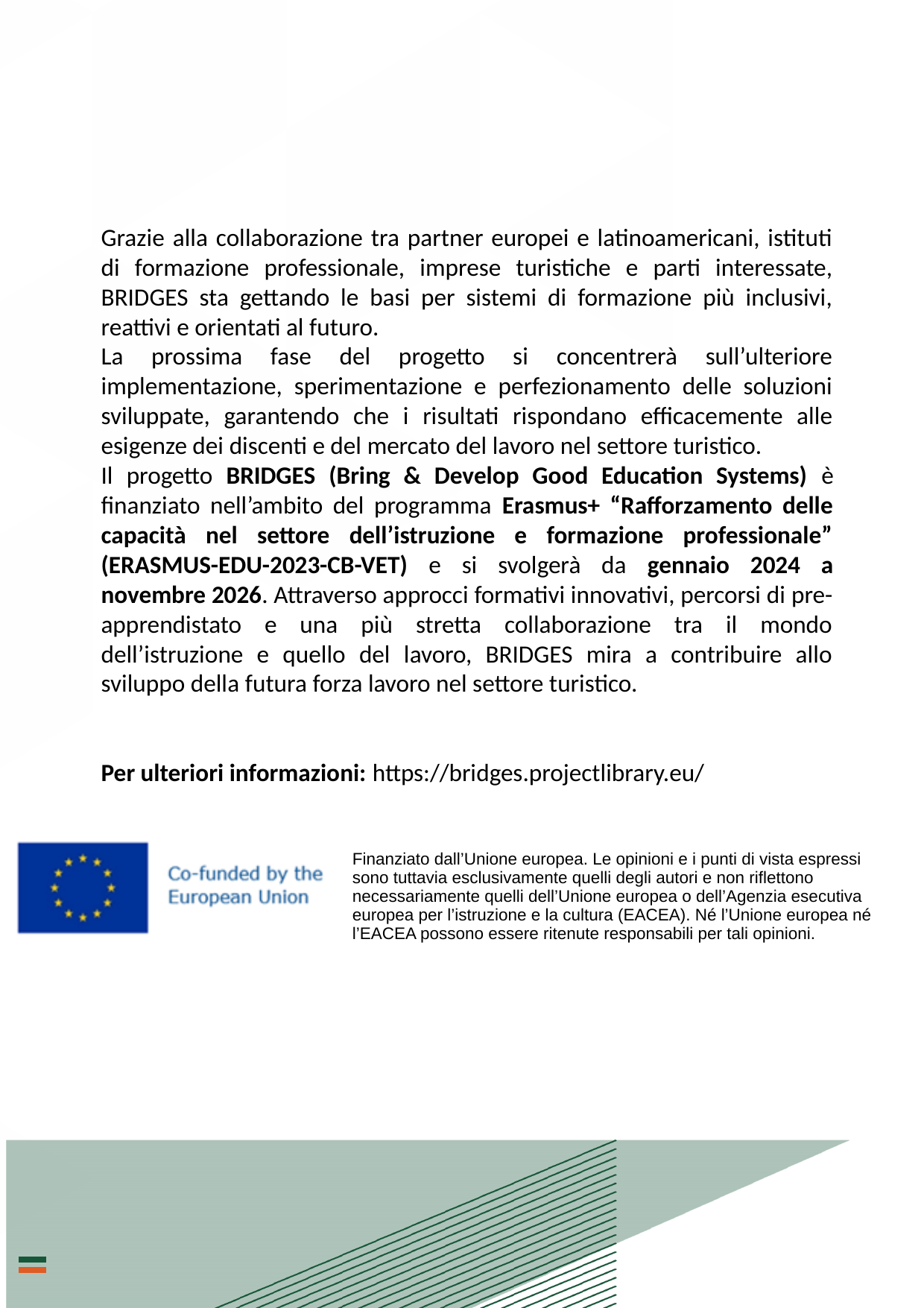

Grazie alla collaborazione tra partner europei e latinoamericani, istituti di formazione professionale, imprese turistiche e parti interessate, BRIDGES sta gettando le basi per sistemi di formazione più inclusivi, reattivi e orientati al futuro.
La prossima fase del progetto si concentrerà sull’ulteriore implementazione, sperimentazione e perfezionamento delle soluzioni sviluppate, garantendo che i risultati rispondano efficacemente alle esigenze dei discenti e del mercato del lavoro nel settore turistico.
Il progetto BRIDGES (Bring & Develop Good Education Systems) è finanziato nell’ambito del programma Erasmus+ “Rafforzamento delle capacità nel settore dell’istruzione e formazione professionale” (ERASMUS-EDU-2023-CB-VET) e si svolgerà da gennaio 2024 a novembre 2026. Attraverso approcci formativi innovativi, percorsi di pre-apprendistato e una più stretta collaborazione tra il mondo dell’istruzione e quello del lavoro, BRIDGES mira a contribuire allo sviluppo della futura forza lavoro nel settore turistico.

Per ulteriori informazioni: https://bridges.projectlibrary.eu/

Finanziato dall’Unione europea. Le opinioni e i punti di vista espressi sono tuttavia esclusivamente quelli degli autori e non riflettono necessariamente quelli dell’Unione europea o dell’Agenzia esecutiva europea per l’istruzione e la cultura (EACEA). Né l’Unione europea né l’EACEA possono essere ritenute responsabili per tali opinioni.